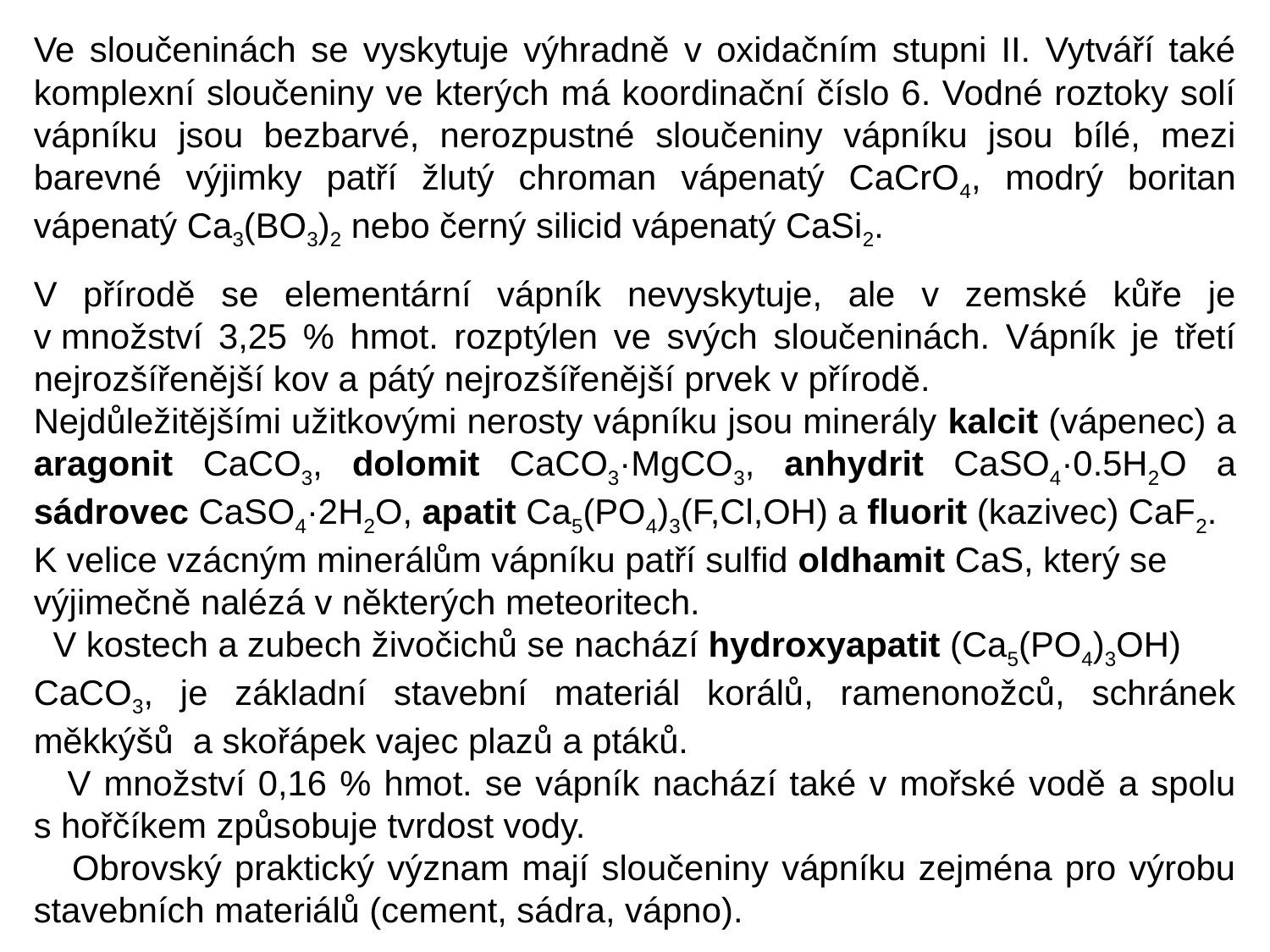

Ve sloučeninách se vyskytuje výhradně v oxidačním stupni II. Vytváří také komplexní sloučeniny ve kterých má koordinační číslo 6. Vodné roztoky solí vápníku jsou bezbarvé, nerozpustné sloučeniny vápníku jsou bílé, mezi barevné výjimky patří žlutý chroman vápenatý CaCrO4, modrý boritan vápenatý Ca3(BO3)2 nebo černý silicid vápenatý CaSi2.

V přírodě se elementární vápník nevyskytuje, ale v zemské kůře je v množství 3,25 % hmot. rozptýlen ve svých sloučeninách. Vápník je třetí nejrozšířenější kov a pátý nejrozšířenější prvek v přírodě.
Nejdůležitějšími užitkovými nerosty vápníku jsou minerály kalcit (vápenec) a aragonit CaCO3, dolomit CaCO3·MgCO3, anhydrit CaSO4·0.5H2O a sádrovec CaSO4·2H2O, apatit Ca5(PO4)3(F,Cl,OH) a fluorit (kazivec) CaF2.
K velice vzácným minerálům vápníku patří sulfid oldhamit CaS, který se výjimečně nalézá v některých meteoritech.
  V kostech a zubech živočichů se nachází hydroxyapatit (Ca5(PO4)3OH)
CaCO3, je základní stavební materiál korálů, ramenonožců, schránek měkkýšů  a skořápek vajec plazů a ptáků.
   V množství 0,16 % hmot. se vápník nachází také v mořské vodě a spolu s hořčíkem způsobuje tvrdost vody.
   Obrovský praktický význam mají sloučeniny vápníku zejména pro výrobu stavebních materiálů (cement, sádra, vápno).